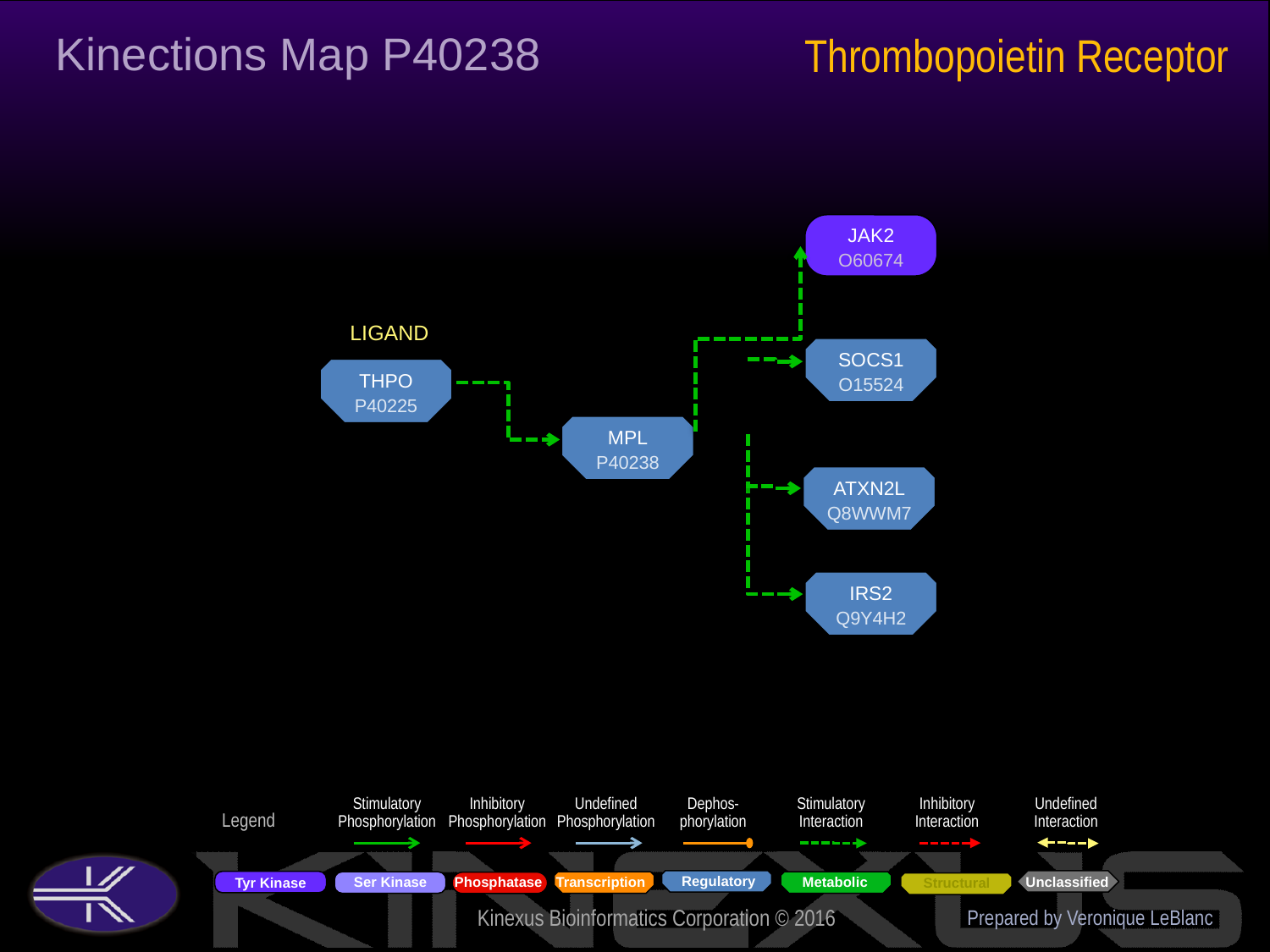

Kinections Map P40238
Thrombopoietin Receptor
JAK2
O60674

LIGAND

SOCS1
O15524

THPO
P40225

MPL
P40238

ATXN2L
Q8WWM7

IRS2
Q9Y4H2
Prepared by Veronique LeBlanc